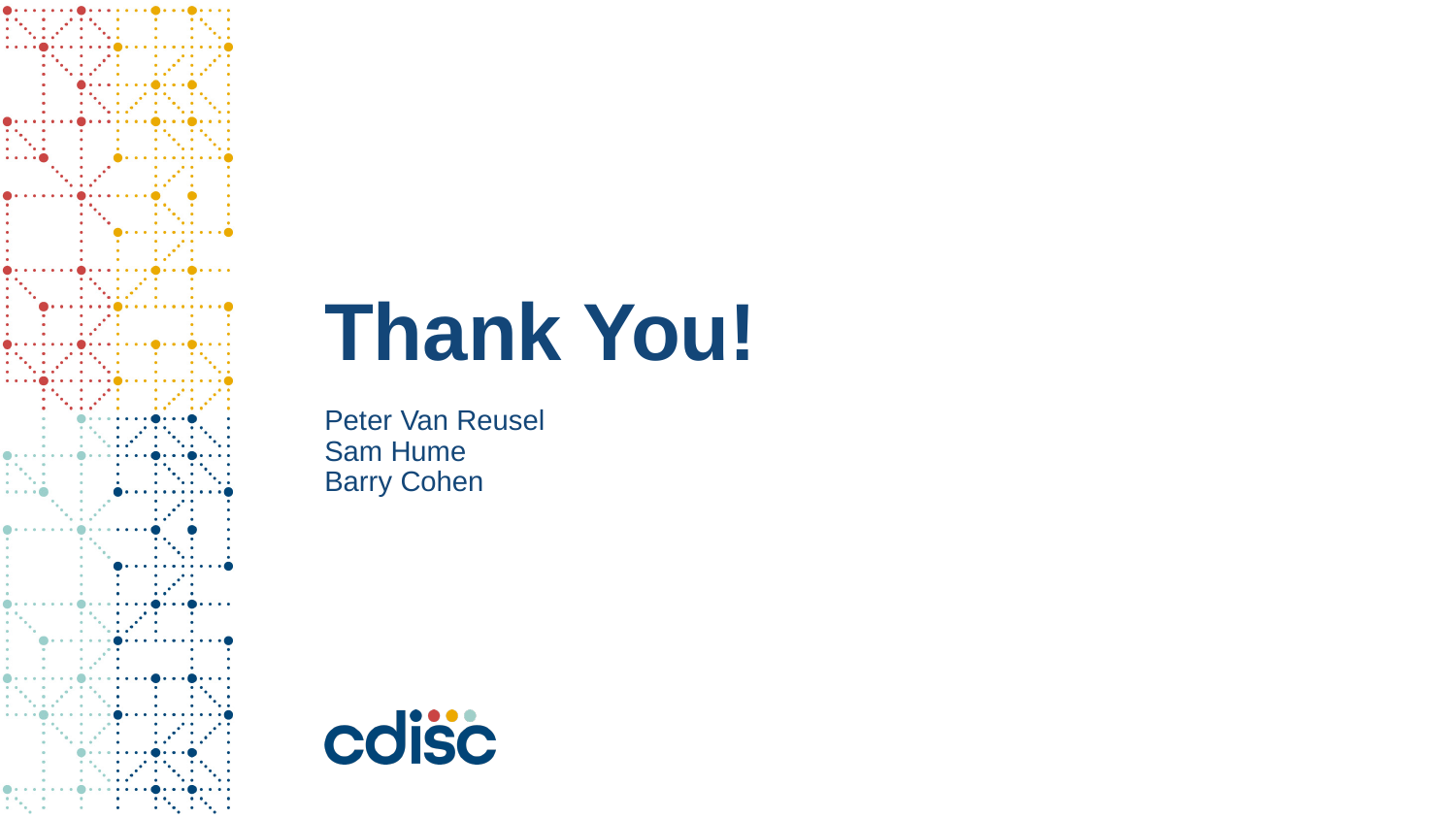

# Thank You!
Peter Van Reusel
Sam Hume
Barry Cohen